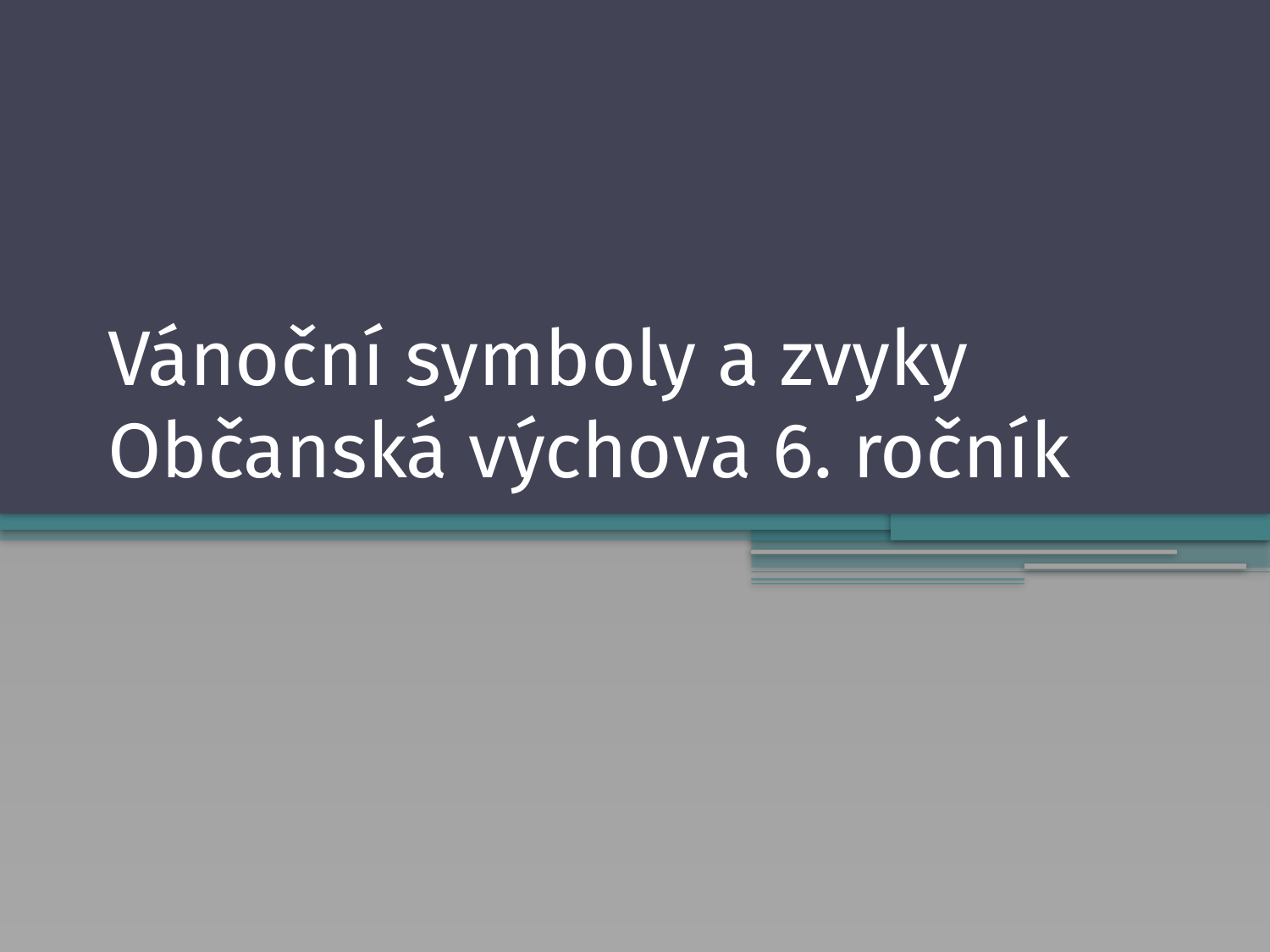

# Vánoční symboly a zvyky Občanská výchova 6. ročník